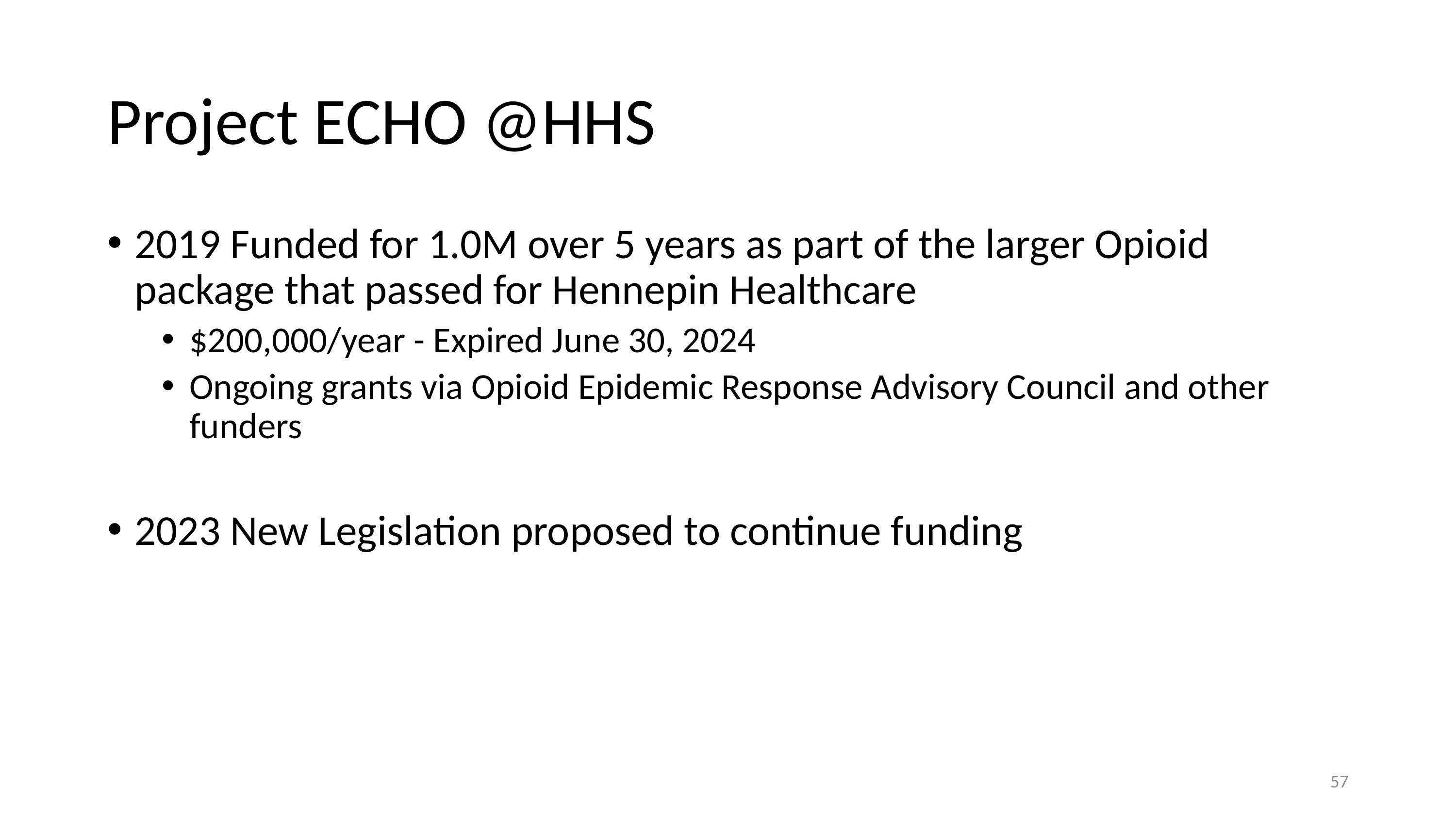

# Project ECHO @HHS
2019 Funded for 1.0M over 5 years as part of the larger Opioid package that passed for Hennepin Healthcare
$200,000/year - Expired June 30, 2024
Ongoing grants via Opioid Epidemic Response Advisory Council and other funders

2023 New Legislation proposed to continue funding
57